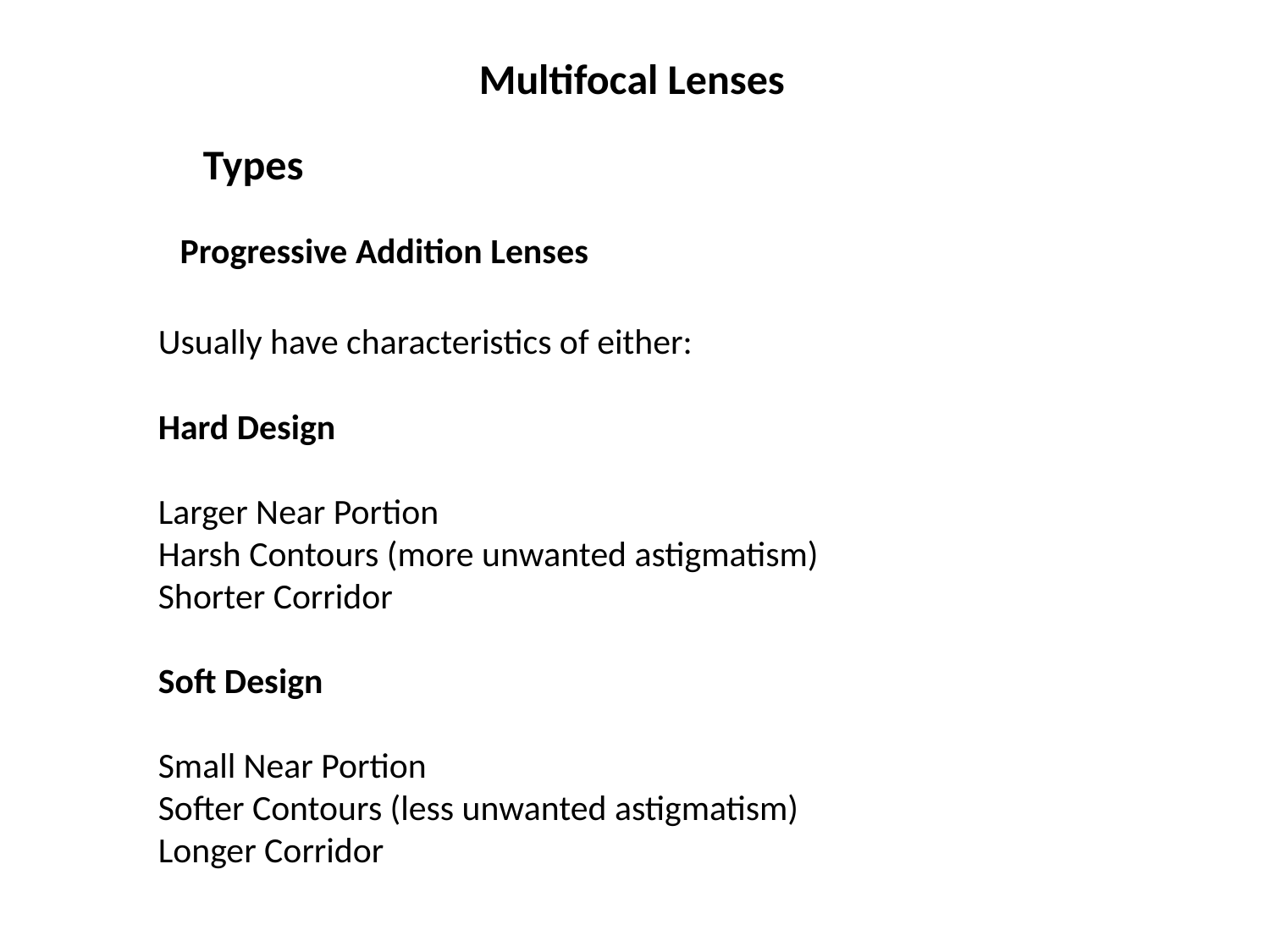

Multifocal Lenses
Types
Progressive Addition Lenses
Usually have characteristics of either:

Hard Design

Larger Near Portion
Harsh Contours (more unwanted astigmatism)
Shorter Corridor

Soft Design

Small Near Portion
Softer Contours (less unwanted astigmatism)
Longer Corridor